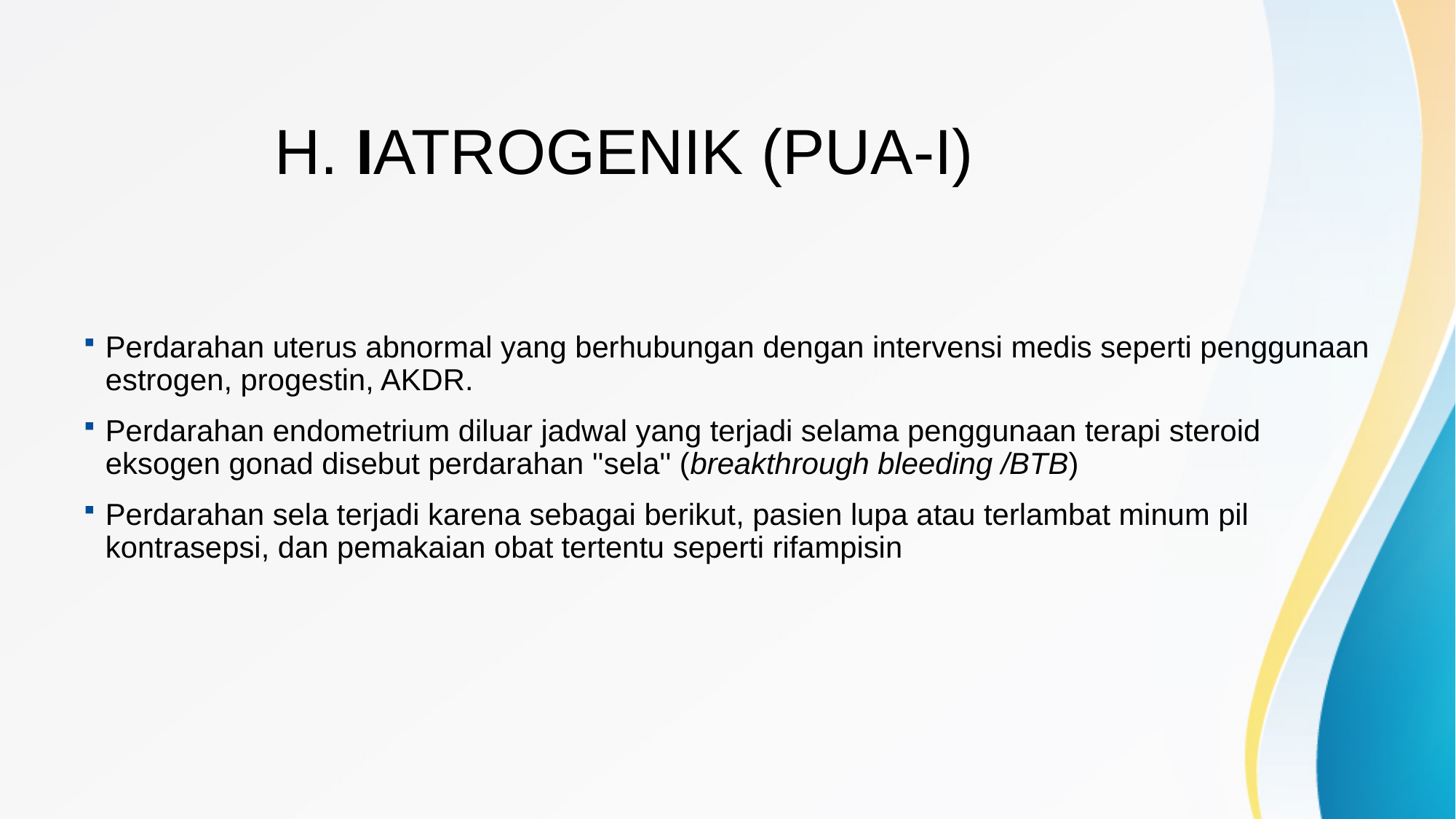

# h. IatRogenik (pua-I)
Perdarahan uterus abnormal yang berhubungan dengan intervensi medis seperti penggunaan estrogen, progestin, AKDR.
Perdarahan endometrium diluar jadwal yang terjadi selama penggunaan terapi steroid eksogen gonad disebut perdarahan ''sela'' (breakthrough bleeding /BTB)
Perdarahan sela terjadi karena sebagai berikut, pasien lupa atau terlambat minum pil kontrasepsi, dan pemakaian obat tertentu seperti rifampisin